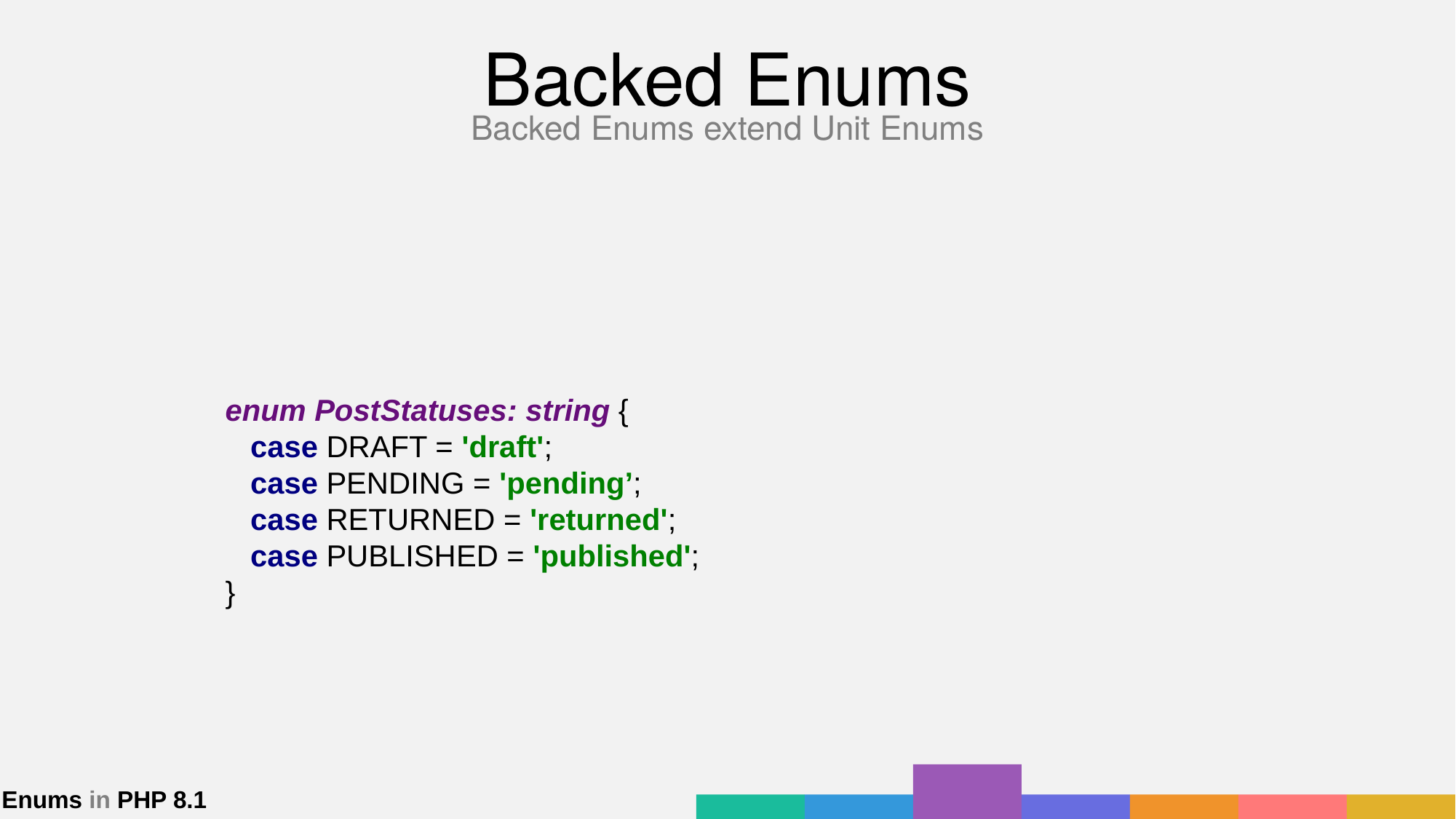

Backed Enums
Backed Enums extend Unit Enums
enum PostStatuses: string {
   case DRAFT = 'draft';
   case PENDING = 'pending’;
   case RETURNED = 'returned';
   case PUBLISHED = 'published';
}

Enums in PHP 8.1